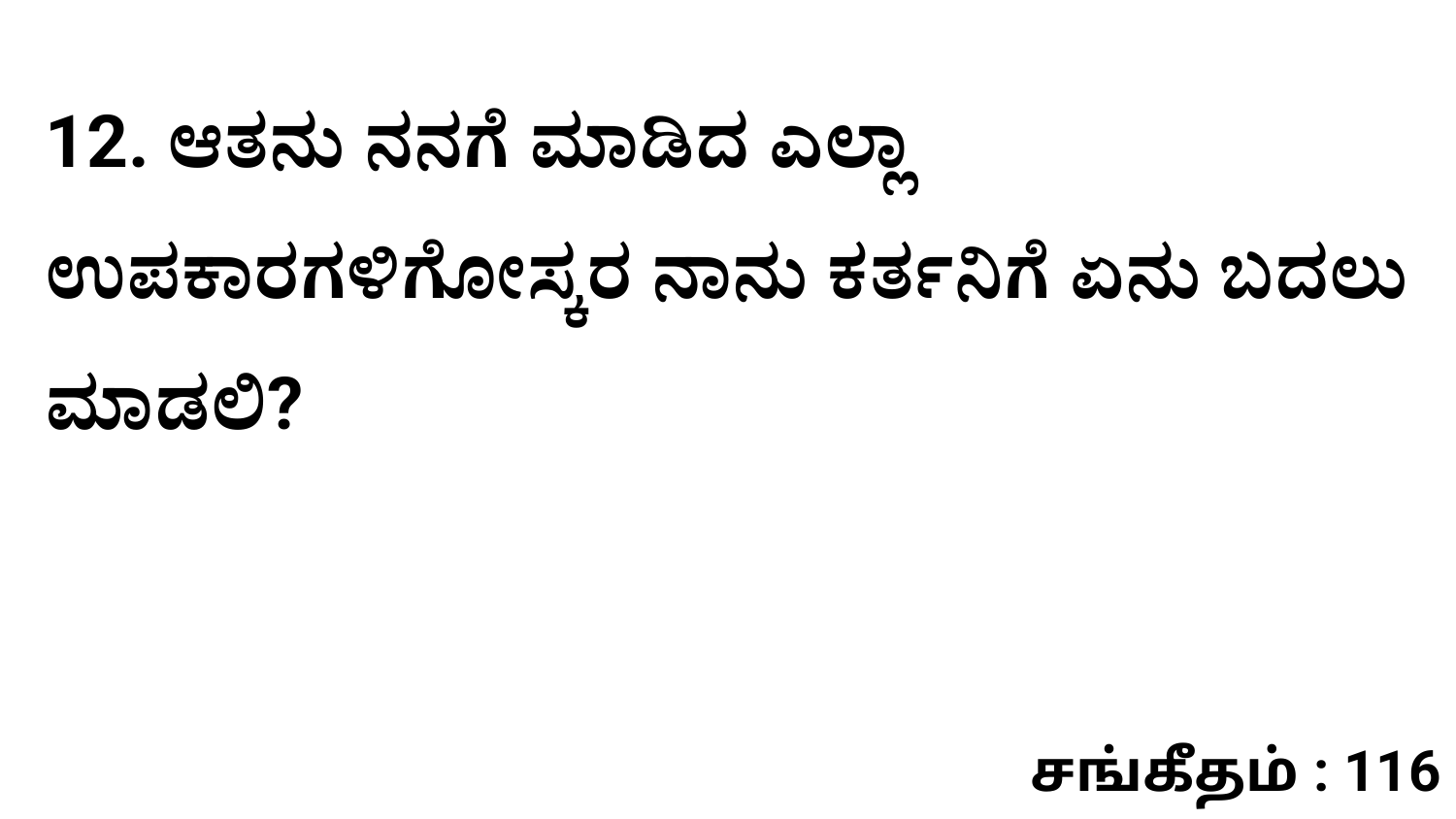

12. ಆತನು ನನಗೆ ಮಾಡಿದ ಎಲ್ಲಾ ಉಪಕಾರಗಳಿಗೋಸ್ಕರ ನಾನು ಕರ್ತನಿಗೆ ಏನು ಬದಲು ಮಾಡಲಿ?
சங்கீதம் : 116